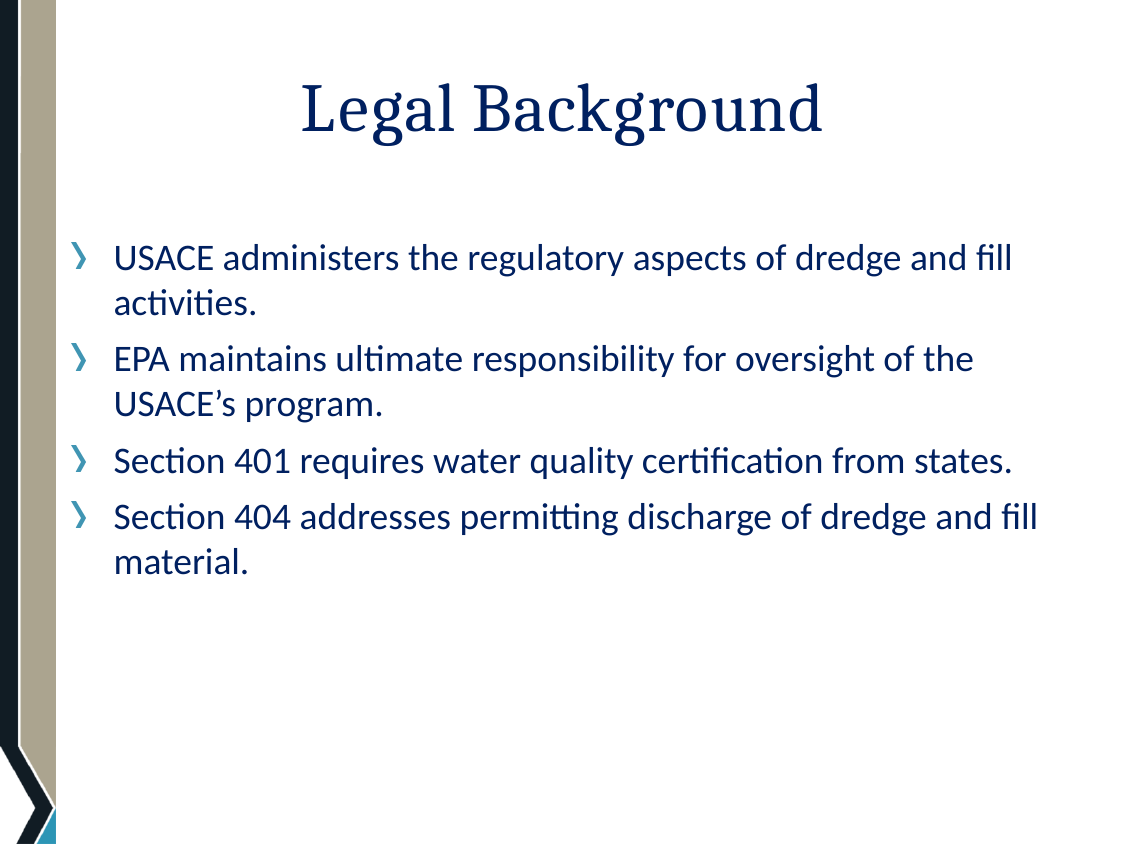

# Legal Background

USACE administers the regulatory aspects of dredge and fill activities.
EPA maintains ultimate responsibility for oversight of the USACE’s program.
Section 401 requires water quality certification from states.
Section 404 addresses permitting discharge of dredge and fill material.